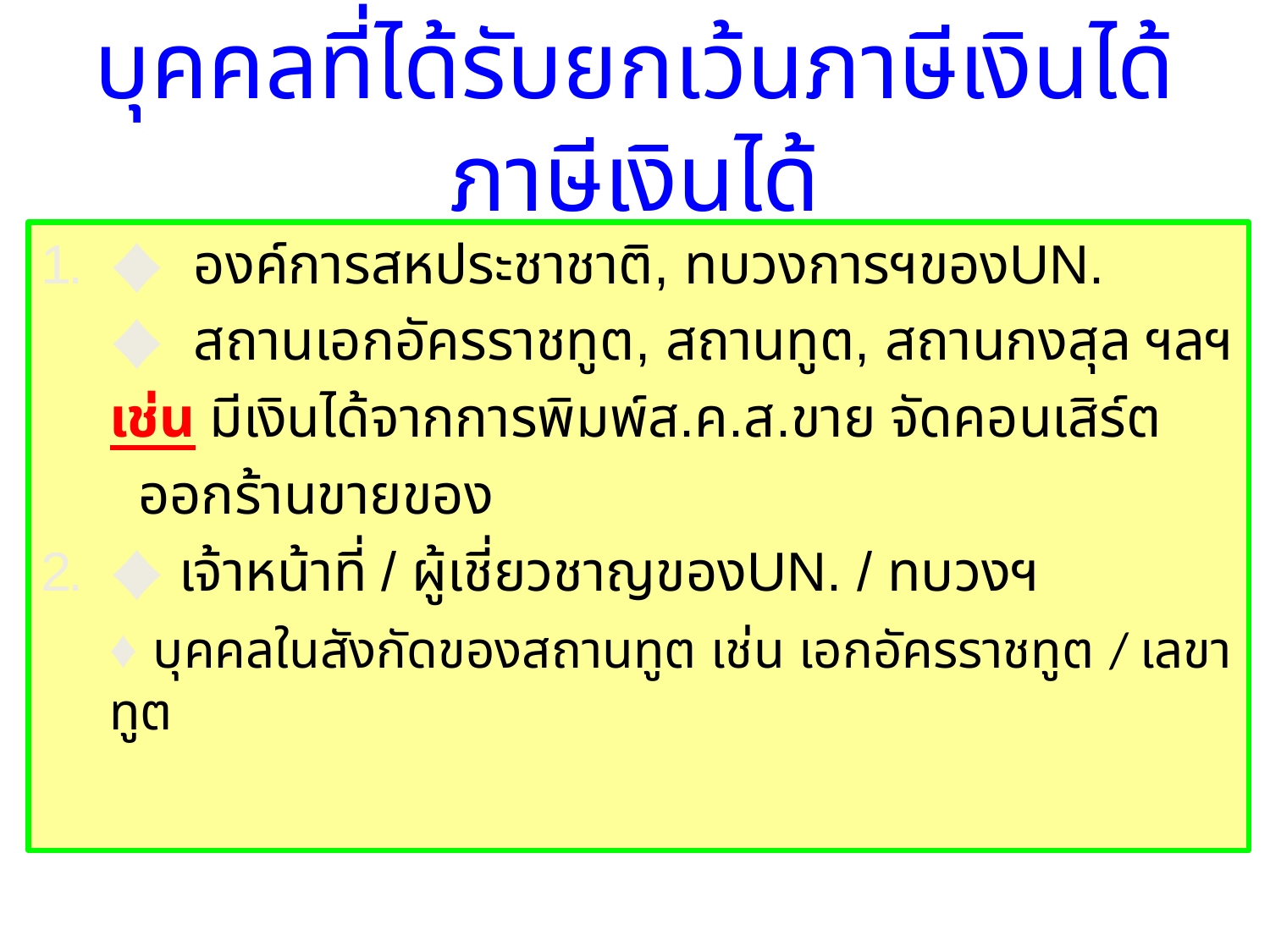

# บุคคลที่ได้รับยกเว้นภาษีเงินได้ภาษีเงินได้
♦  องค์การสหประชาชาติ, ทบวงการฯของUN.
	♦  สถานเอกอัครราชทูต, สถานทูต, สถานกงสุล ฯลฯ
	เช่น มีเงินได้จากการพิมพ์ส.ค.ส.ขาย จัดคอนเสิร์ต
		  ออกร้านขายของ
♦ เจ้าหน้าที่ / ผู้เชี่ยวชาญของUN. / ทบวงฯ
	♦ บุคคลในสังกัดของสถานทูต เช่น เอกอัครราชทูต / เลขาทูต